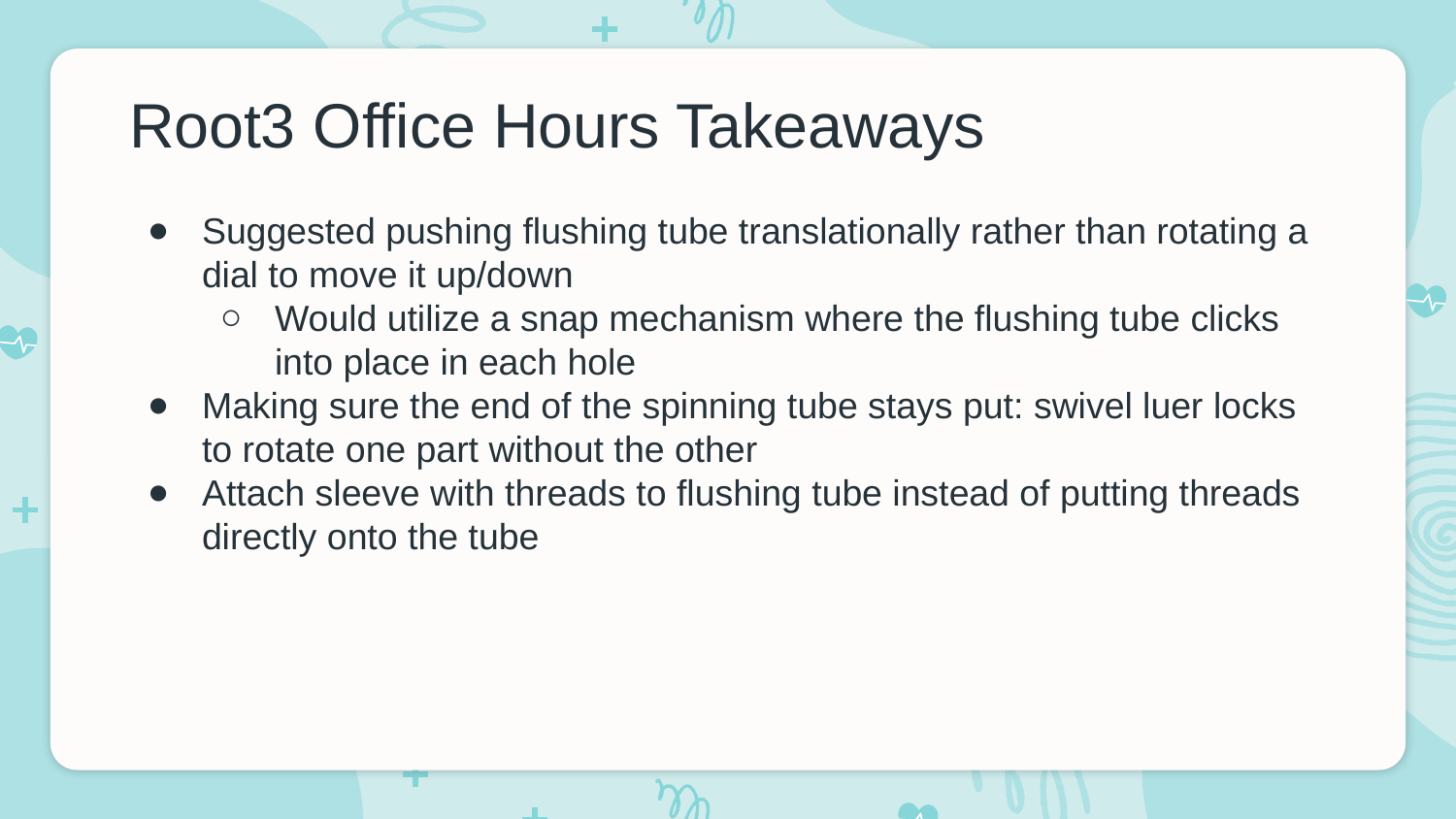

# Root3 Office Hours Takeaways
Suggested pushing flushing tube translationally rather than rotating a dial to move it up/down
Would utilize a snap mechanism where the flushing tube clicks into place in each hole
Making sure the end of the spinning tube stays put: swivel luer locks to rotate one part without the other
Attach sleeve with threads to flushing tube instead of putting threads directly onto the tube